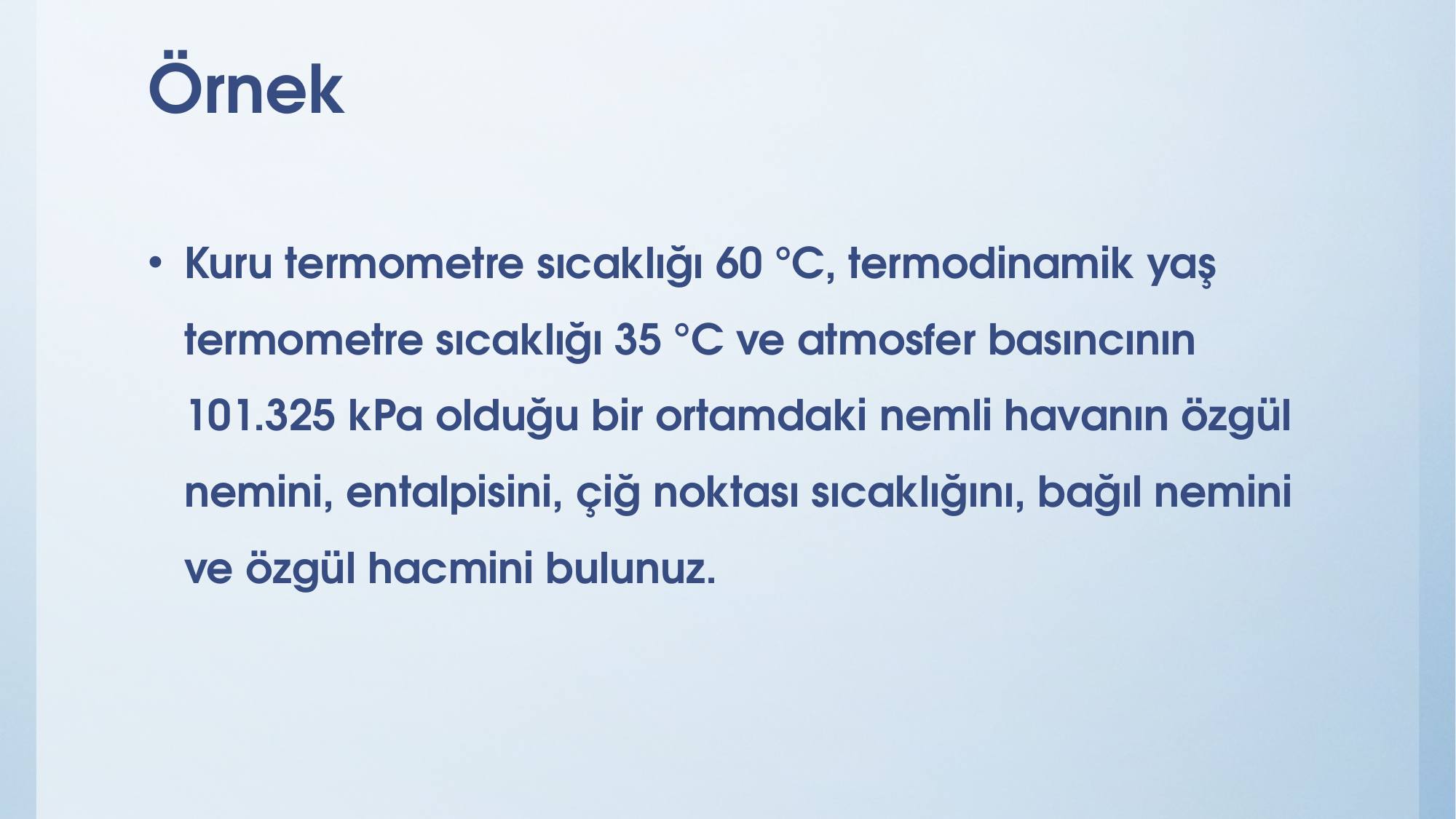

# Örnek
Kuru termometre sıcaklığı 60 °C, termodinamik yaş termometre sıcaklığı 35 °C ve atmosfer basıncının 101.325 kPa olduğu bir ortamdaki nemli havanın özgül nemini, entalpisini, çiğ noktası sıcaklığını, bağıl nemini ve özgül hacmini bulunuz.